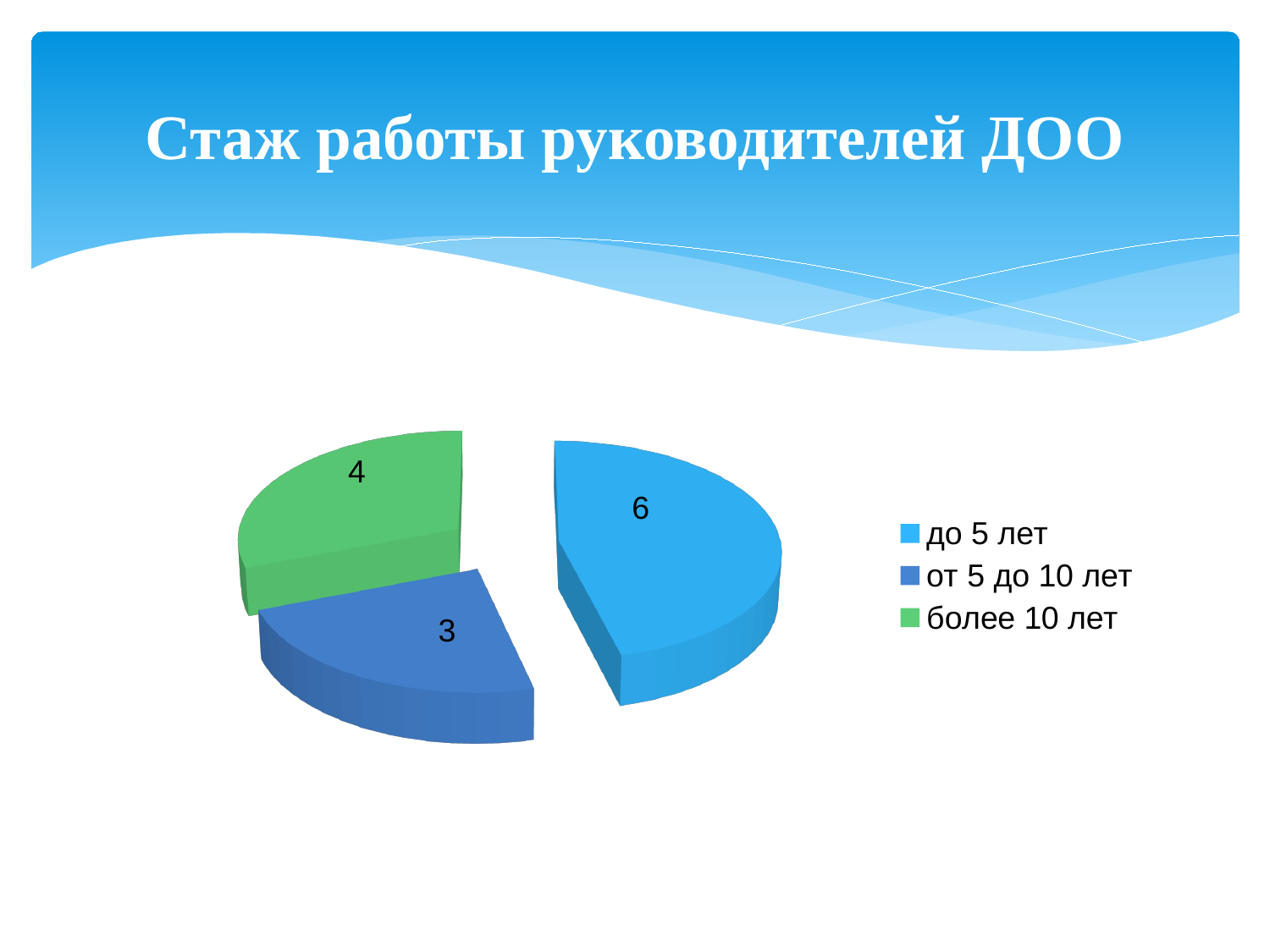

# Стаж работы руководителей ДОО

[unsupported chart]